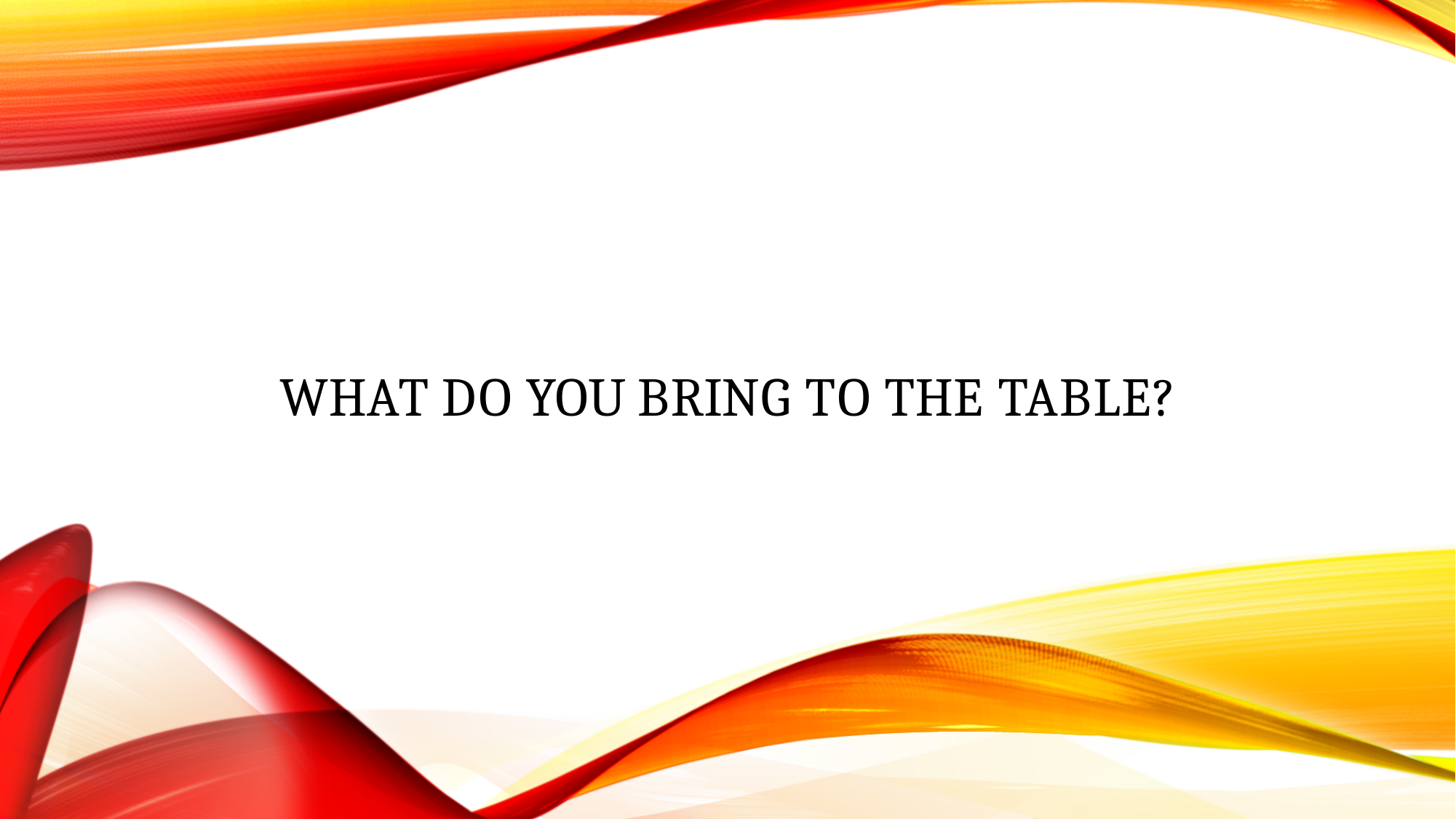

# What do you bring to the table?